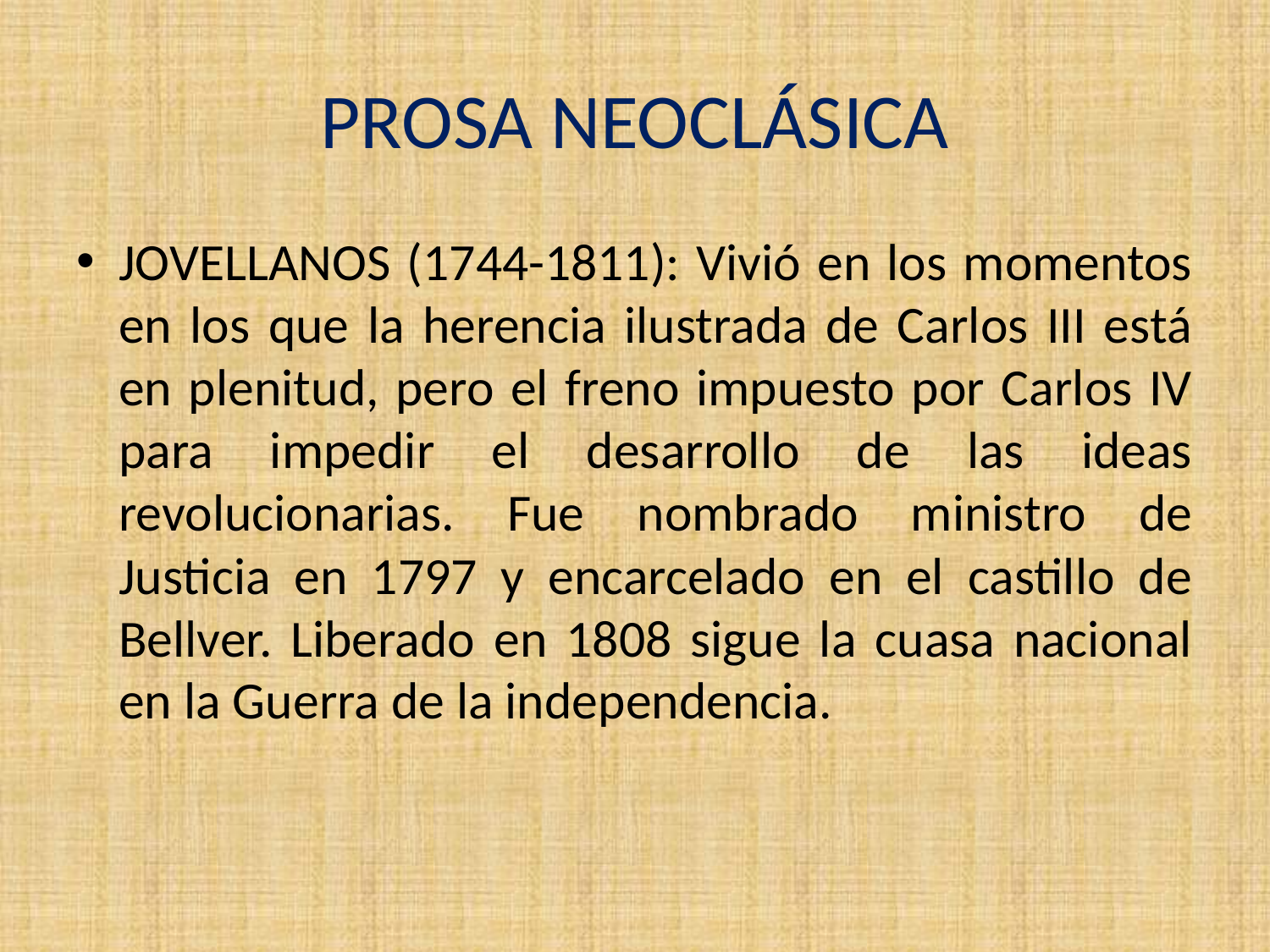

# PROSA NEOCLÁSICA
JOVELLANOS (1744-1811): Vivió en los momentos en los que la herencia ilustrada de Carlos III está en plenitud, pero el freno impuesto por Carlos IV para impedir el desarrollo de las ideas revolucionarias. Fue nombrado ministro de Justicia en 1797 y encarcelado en el castillo de Bellver. Liberado en 1808 sigue la cuasa nacional en la Guerra de la independencia.